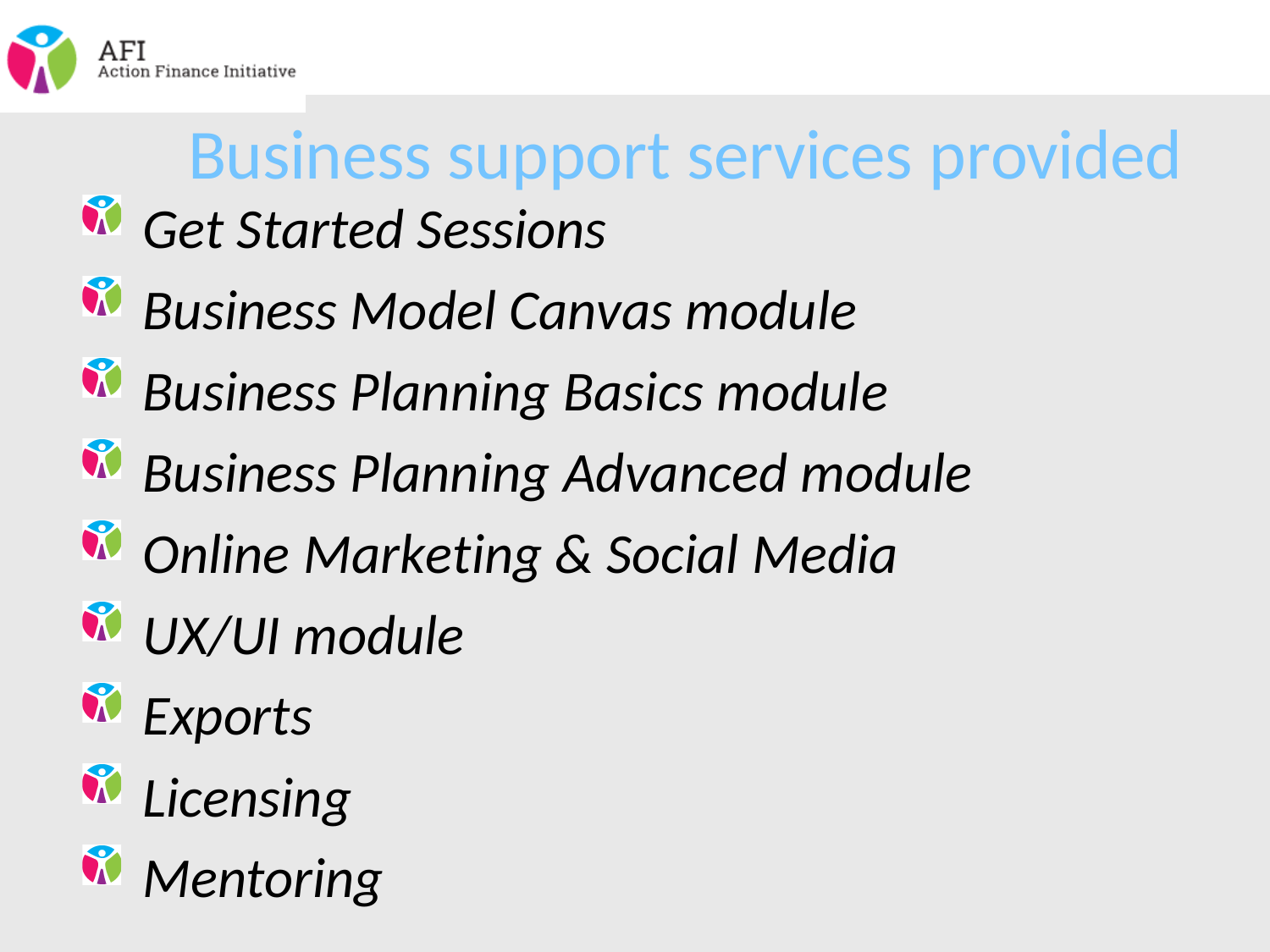

Business support services provided
Get Started Sessions
Business Model Canvas module Business Planning Basics module Business Planning Advanced module Online Marketing & Social Media UX/UI module
Exports Licensing Mentoring